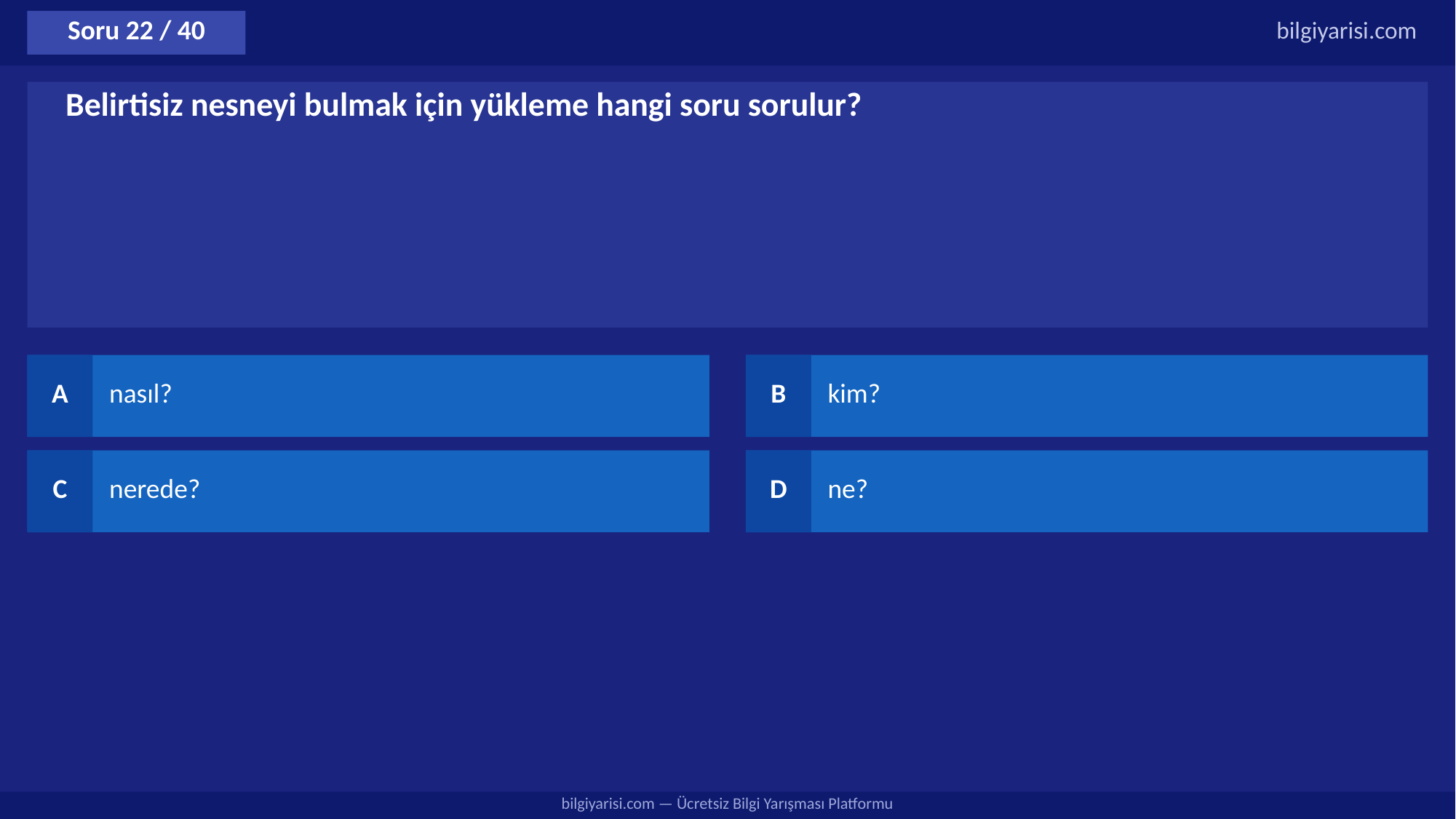

Soru 22 / 40
bilgiyarisi.com

Belirtisiz nesneyi bulmak için yükleme hangi soru sorulur?

A
nasıl?

B
kim?

C
nerede?

D
ne?
bilgiyarisi.com — Ücretsiz Bilgi Yarışması Platformu